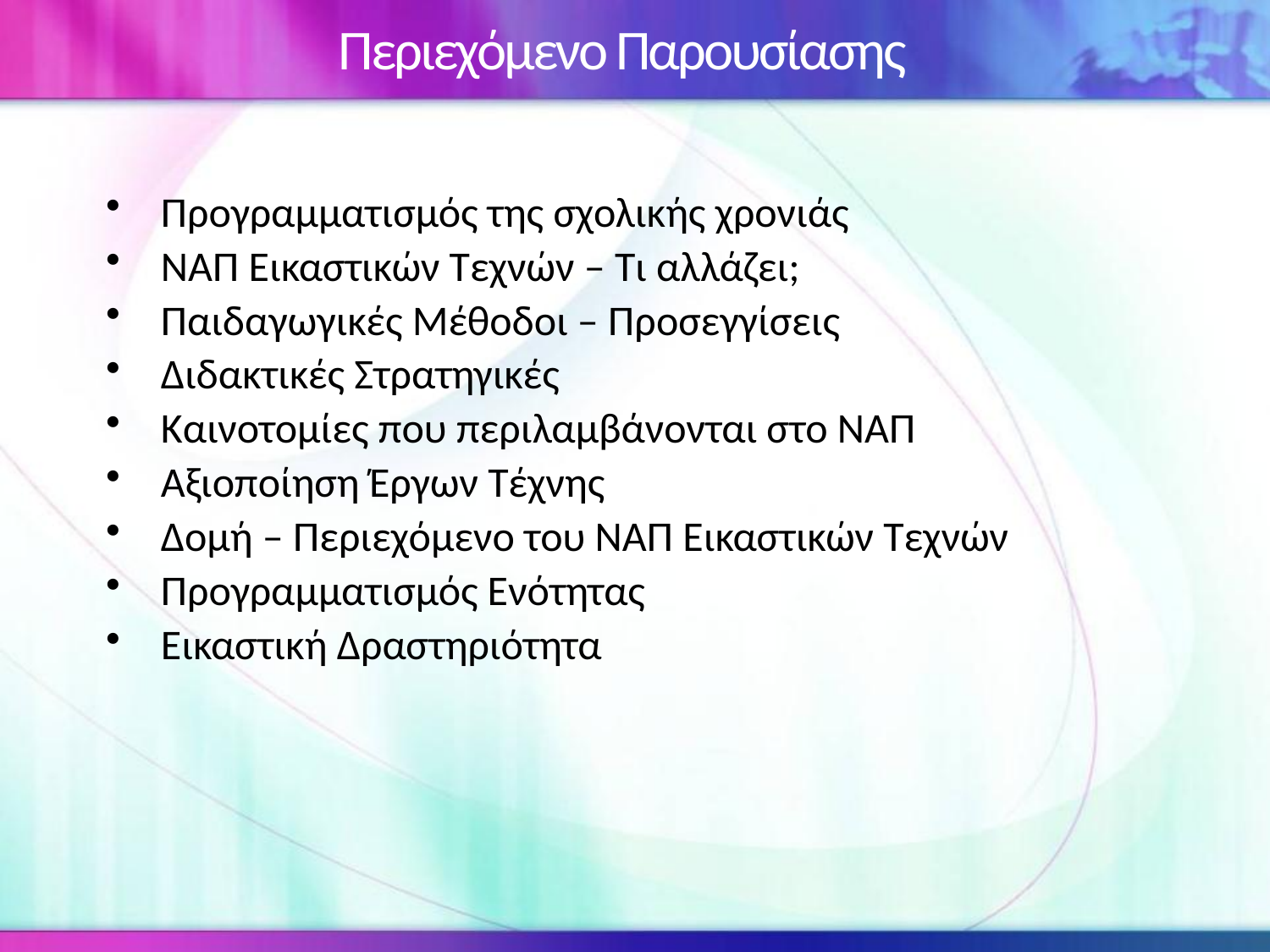

# Περιεχόμενο Παρουσίασης
Προγραμματισμός της σχολικής χρονιάς
ΝΑΠ Εικαστικών Τεχνών – Τι αλλάζει;
Παιδαγωγικές Μέθοδοι – Προσεγγίσεις
Διδακτικές Στρατηγικές
Καινοτομίες που περιλαμβάνονται στο ΝΑΠ
Αξιοποίηση Έργων Τέχνης
Δομή – Περιεχόμενο του ΝΑΠ Εικαστικών Τεχνών
Προγραμματισμός Ενότητας
Εικαστική Δραστηριότητα